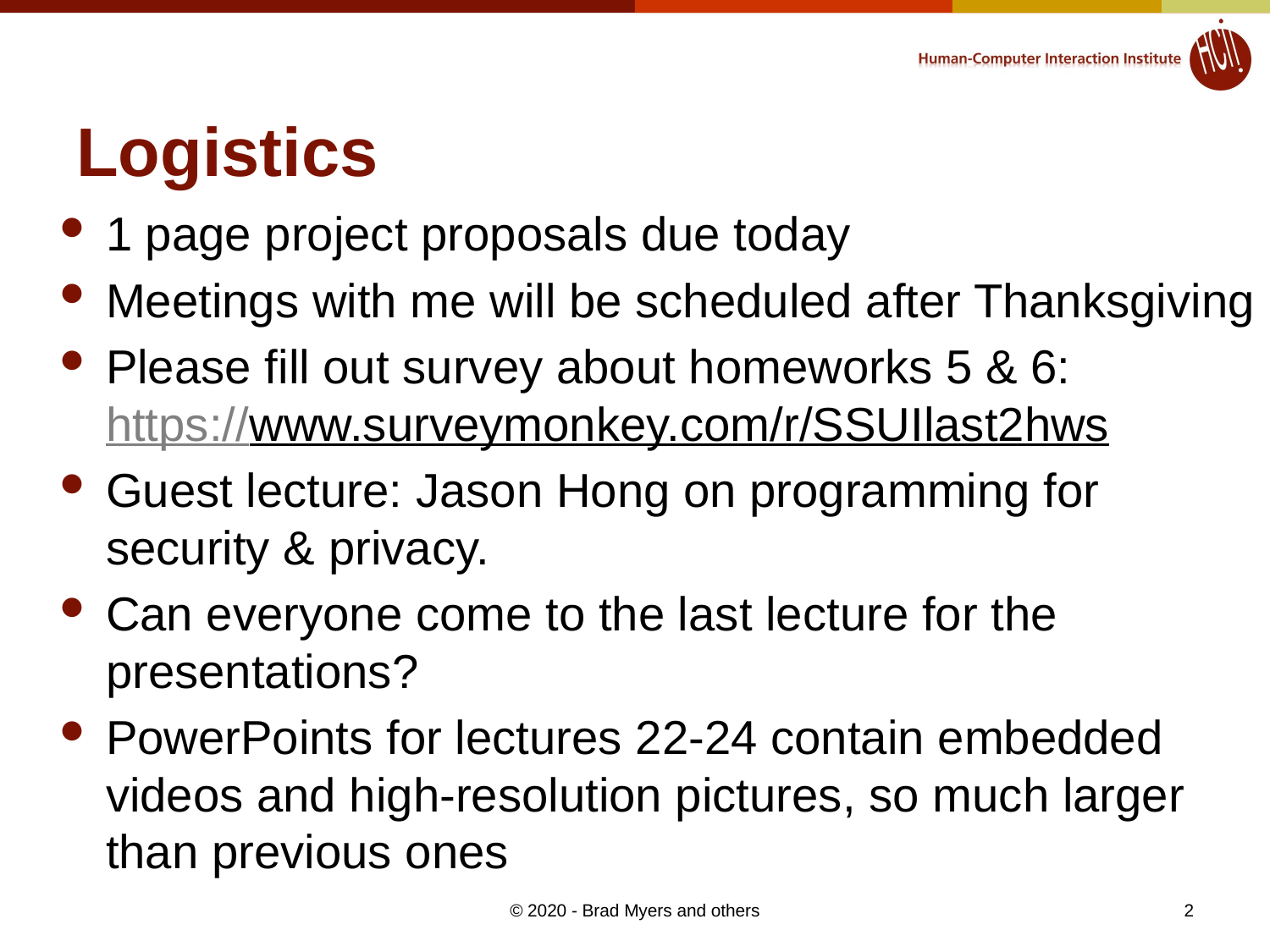

# Logistics
1 page project proposals due today
Meetings with me will be scheduled after Thanksgiving
Please fill out survey about homeworks 5 & 6:
https://www.surveymonkey.com/r/SSUIlast2hws
Guest lecture: Jason Hong on programming for security & privacy.
Can everyone come to the last lecture for the presentations?
PowerPoints for lectures 22-24 contain embedded videos and high-resolution pictures, so much larger than previous ones
2
© 2020 - Brad Myers and others